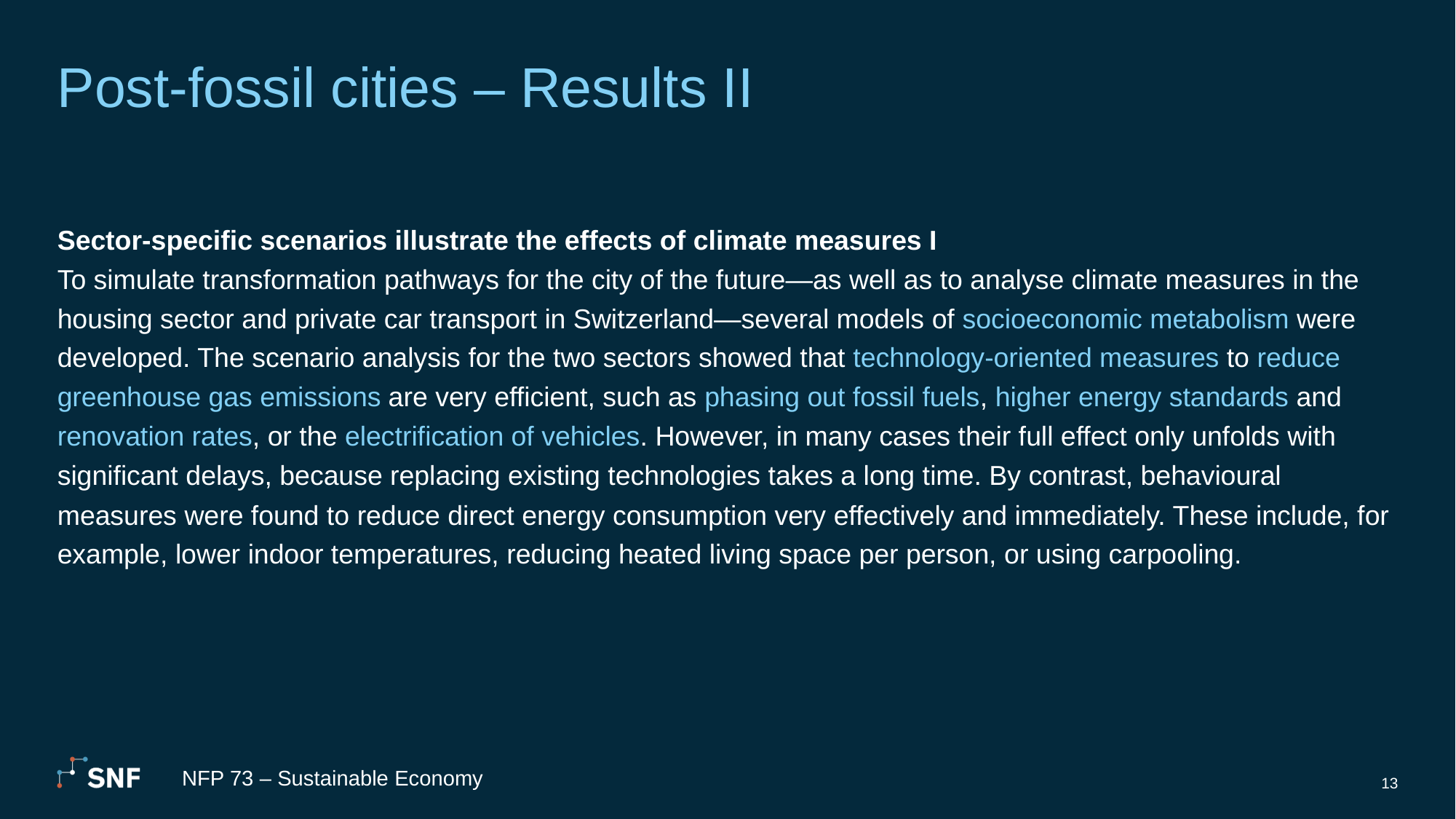

# Post-fossil cities – Results II
Sector-specific scenarios illustrate the effects of climate measures I
To simulate transformation pathways for the city of the future—as well as to analyse climate measures in the housing sector and private car transport in Switzerland—several models of socioeconomic metabolism were developed. The scenario analysis for the two sectors showed that technology-oriented measures to reduce greenhouse gas emissions are very efficient, such as phasing out fossil fuels, higher energy standards and renovation rates, or the electrification of vehicles. However, in many cases their full effect only unfolds with significant delays, because replacing existing technologies takes a long time. By contrast, behavioural measures were found to reduce direct energy consumption very effectively and immediately. These include, for example, lower indoor temperatures, reducing heated living space per person, or using carpooling.

NFP 73 – Sustainable Economy
13